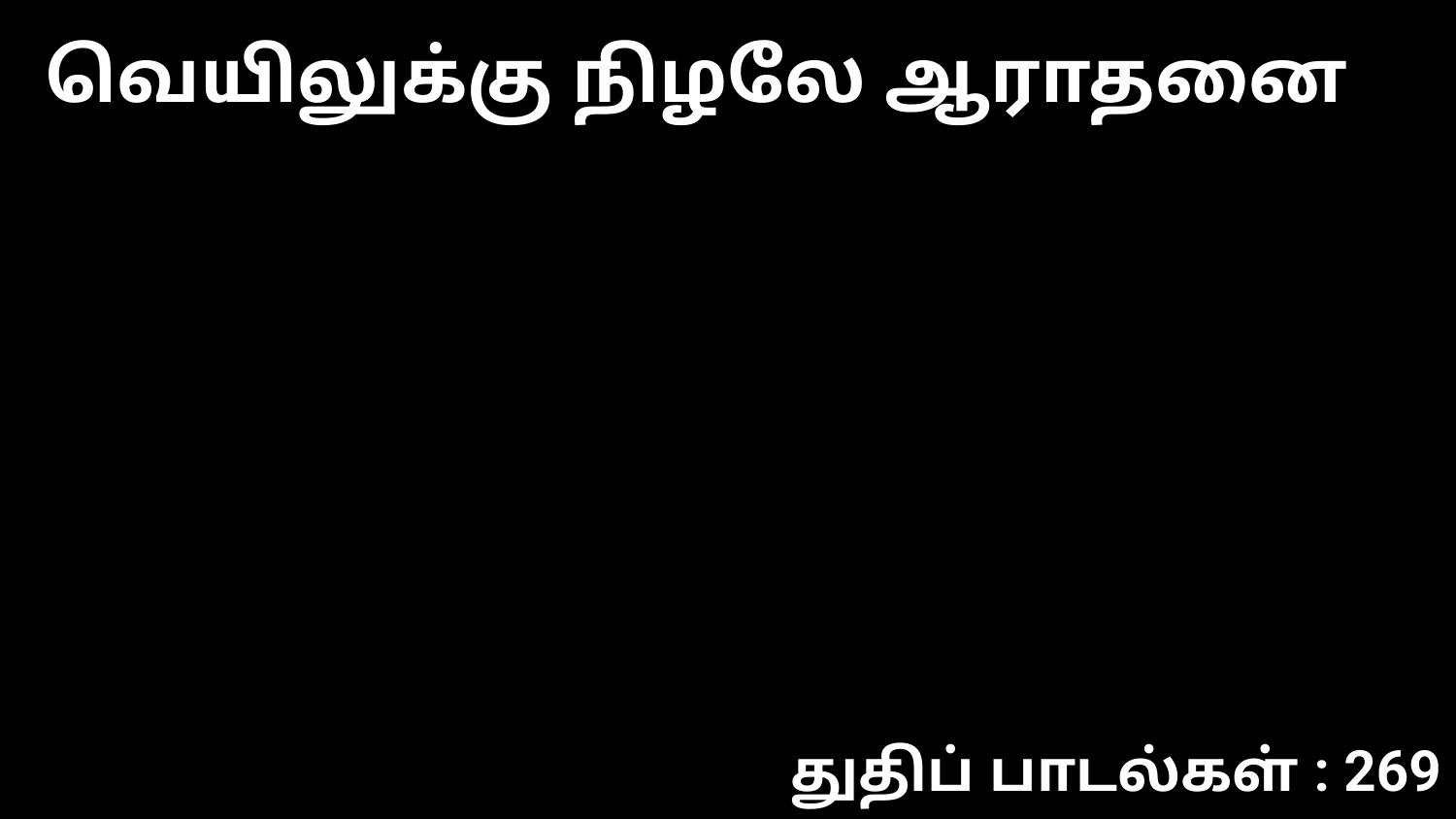

வெயிலுக்கு நிழலே ஆராதனை
துதிப் பாடல்கள் : 269